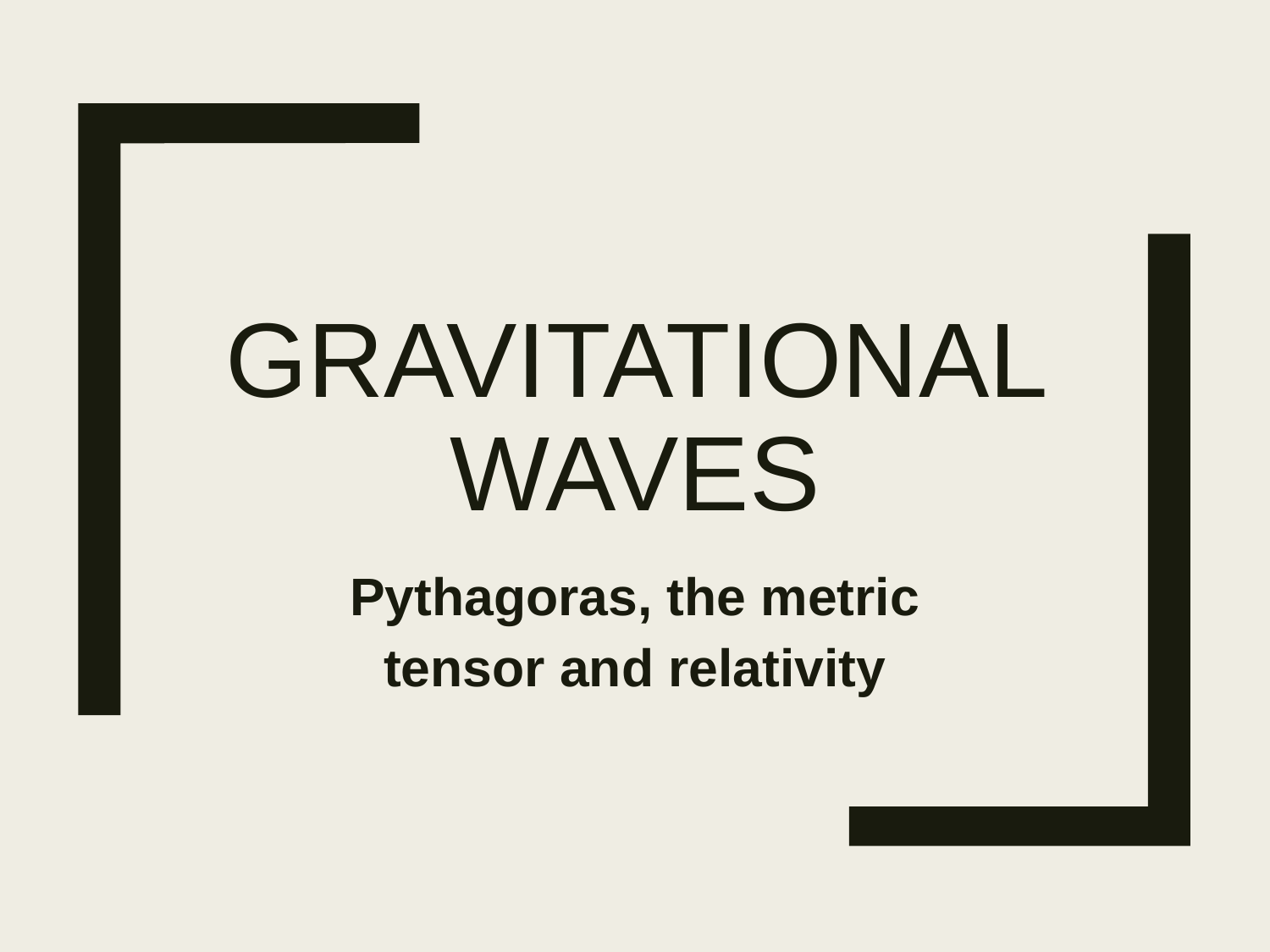

# GRAVITATIONAL wAVES
Pythagoras, the metric tensor and relativity